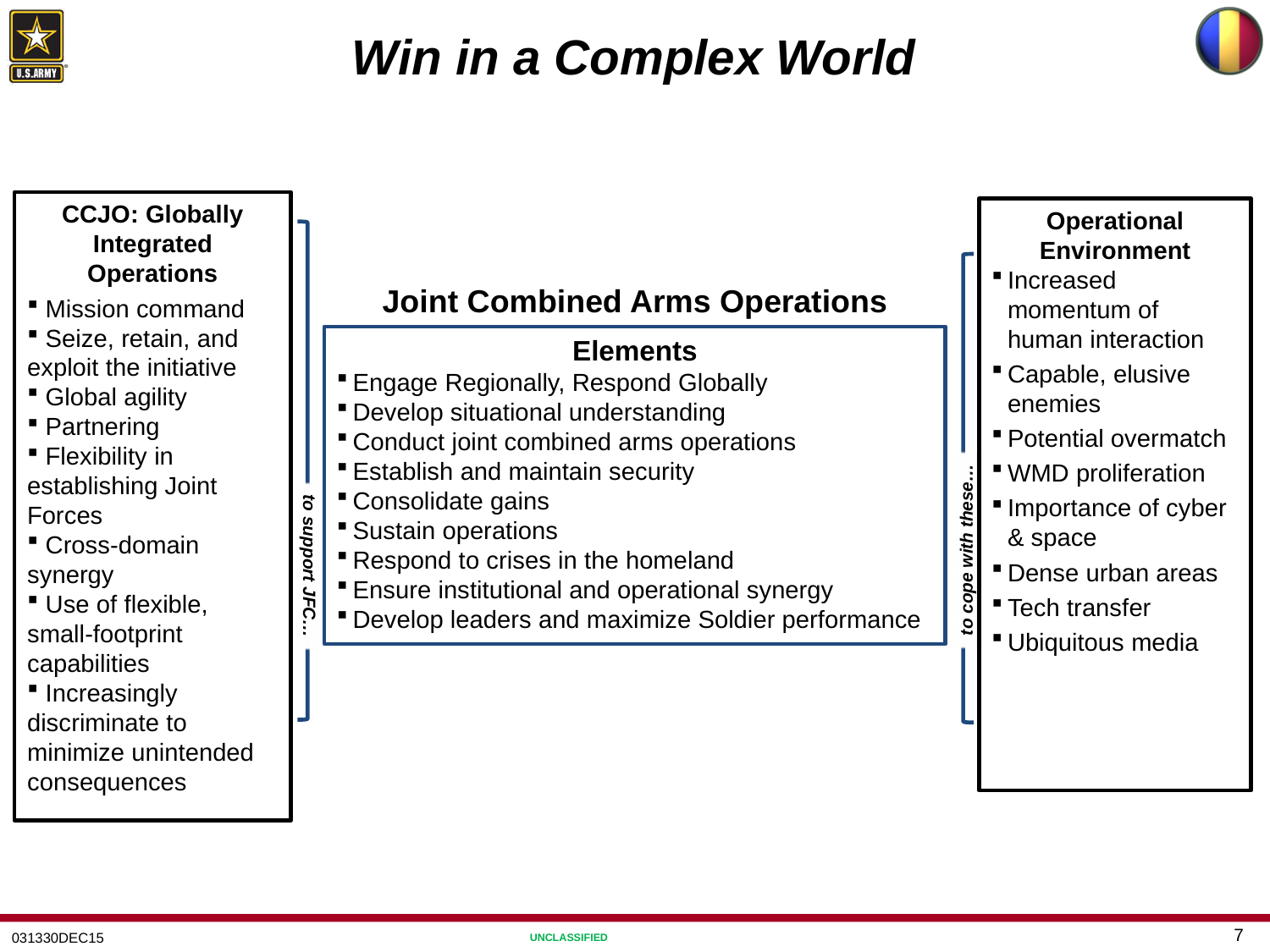

# Win in a Complex World
CCJO: Globally Integrated Operations
 Mission command
 Seize, retain, and exploit the initiative
 Global agility
 Partnering
 Flexibility in establishing Joint Forces
 Cross-domain synergy
 Use of flexible, small-footprint capabilities
 Increasingly discriminate to minimize unintended consequences
Operational Environment
Increased momentum of human interaction
Capable, elusive enemies
Potential overmatch
WMD proliferation
Importance of cyber & space
Dense urban areas
Tech transfer
Ubiquitous media

Joint Combined Arms Operations
Elements
Engage Regionally, Respond Globally
Develop situational understanding
Conduct joint combined arms operations
Establish and maintain security
Consolidate gains
Sustain operations
Respond to crises in the homeland
Ensure institutional and operational synergy
Develop leaders and maximize Soldier performance

to cope with these…
to support JFC…